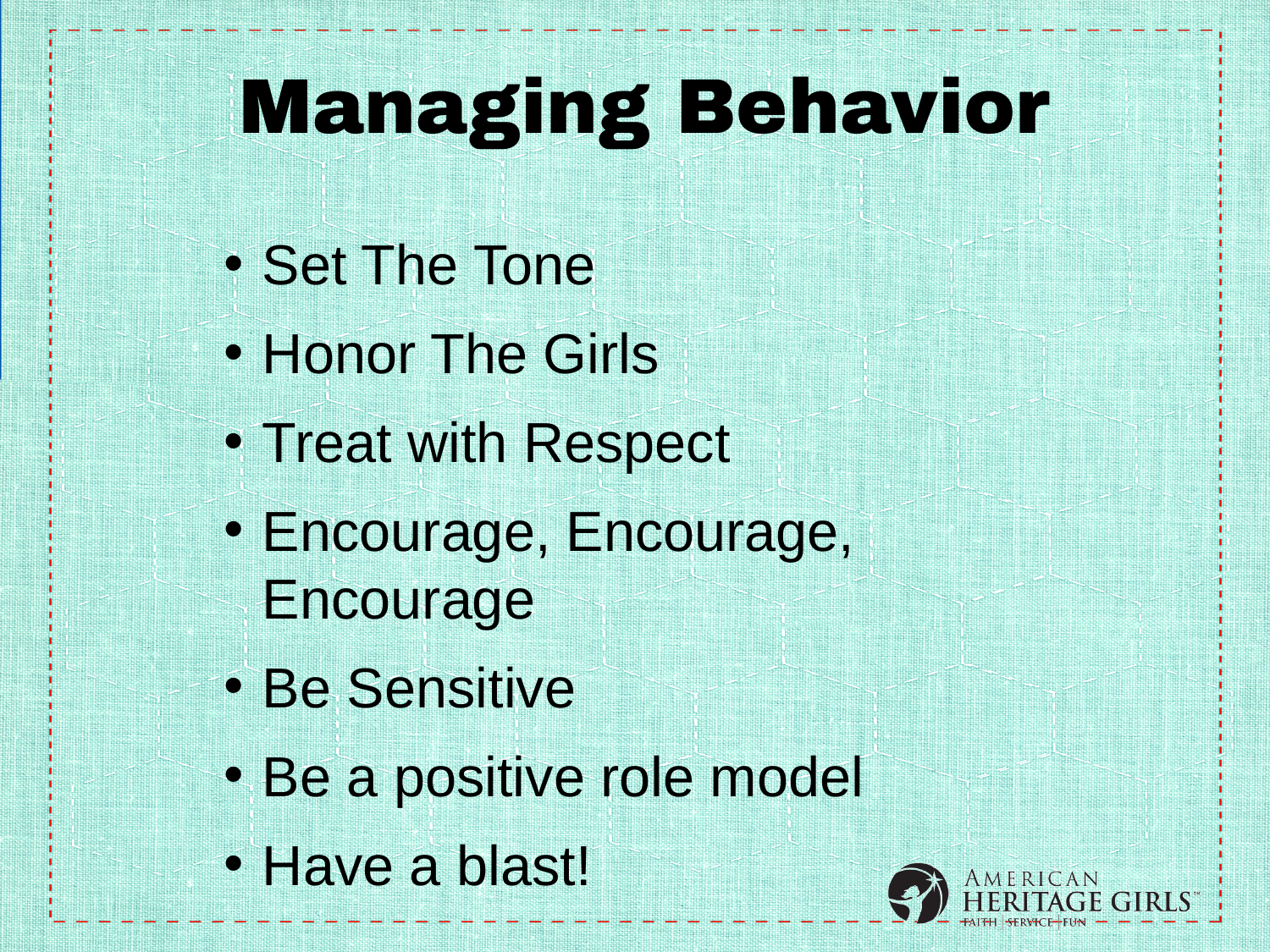

# Managing Behavior
Set The Tone
Honor The Girls
Treat with Respect
Encourage, Encourage, Encourage
Be Sensitive
Be a positive role model
Have a blast!